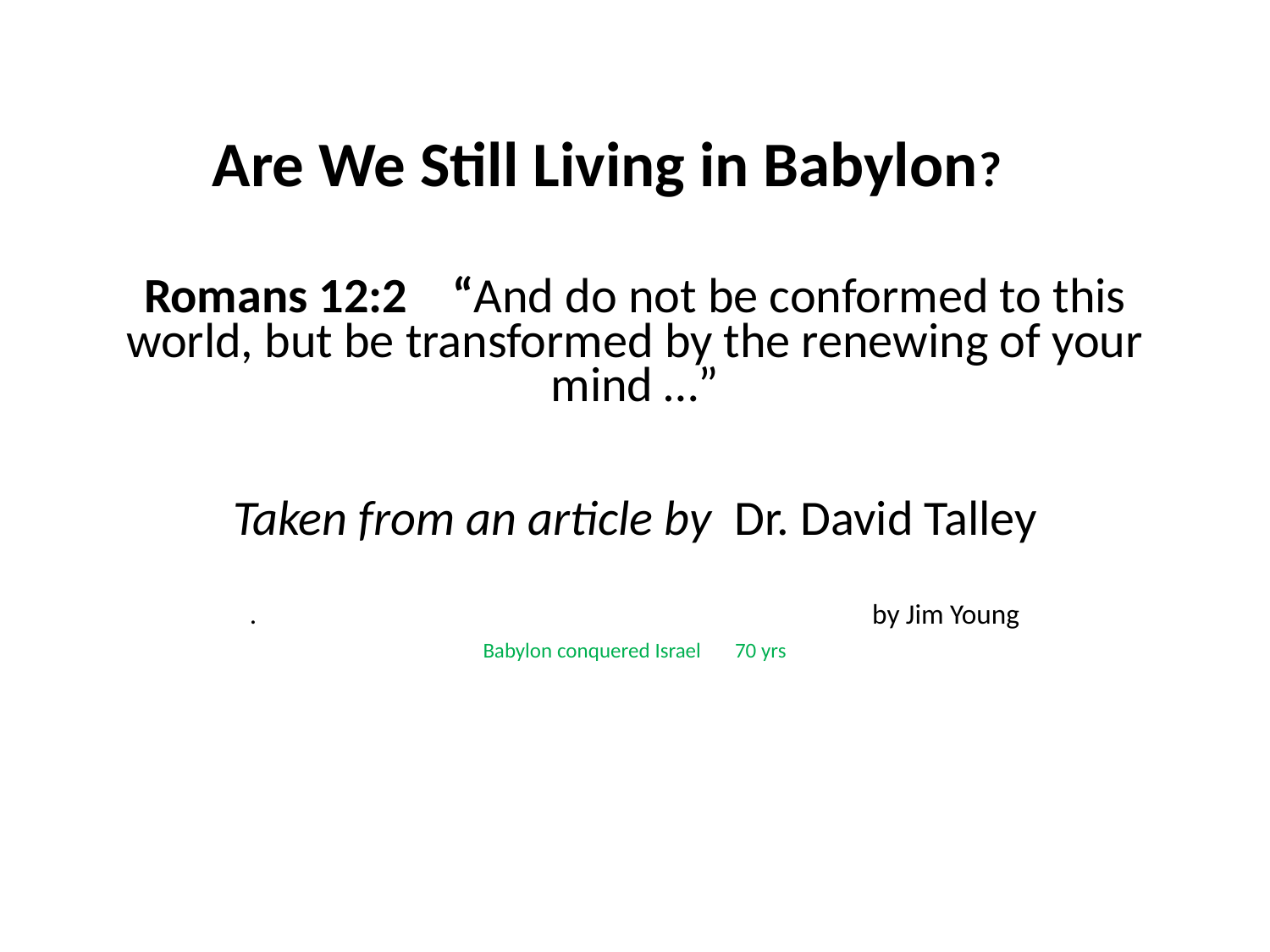

#

Are We Still Living in Babylon?

Romans 12:2    “And do not be conformed to this world, but be transformed by the renewing of your mind …”

Taken from an article by  Dr. David Talley

.                                                                                                 by Jim Young
Babylon conquered Israel       70 yrs